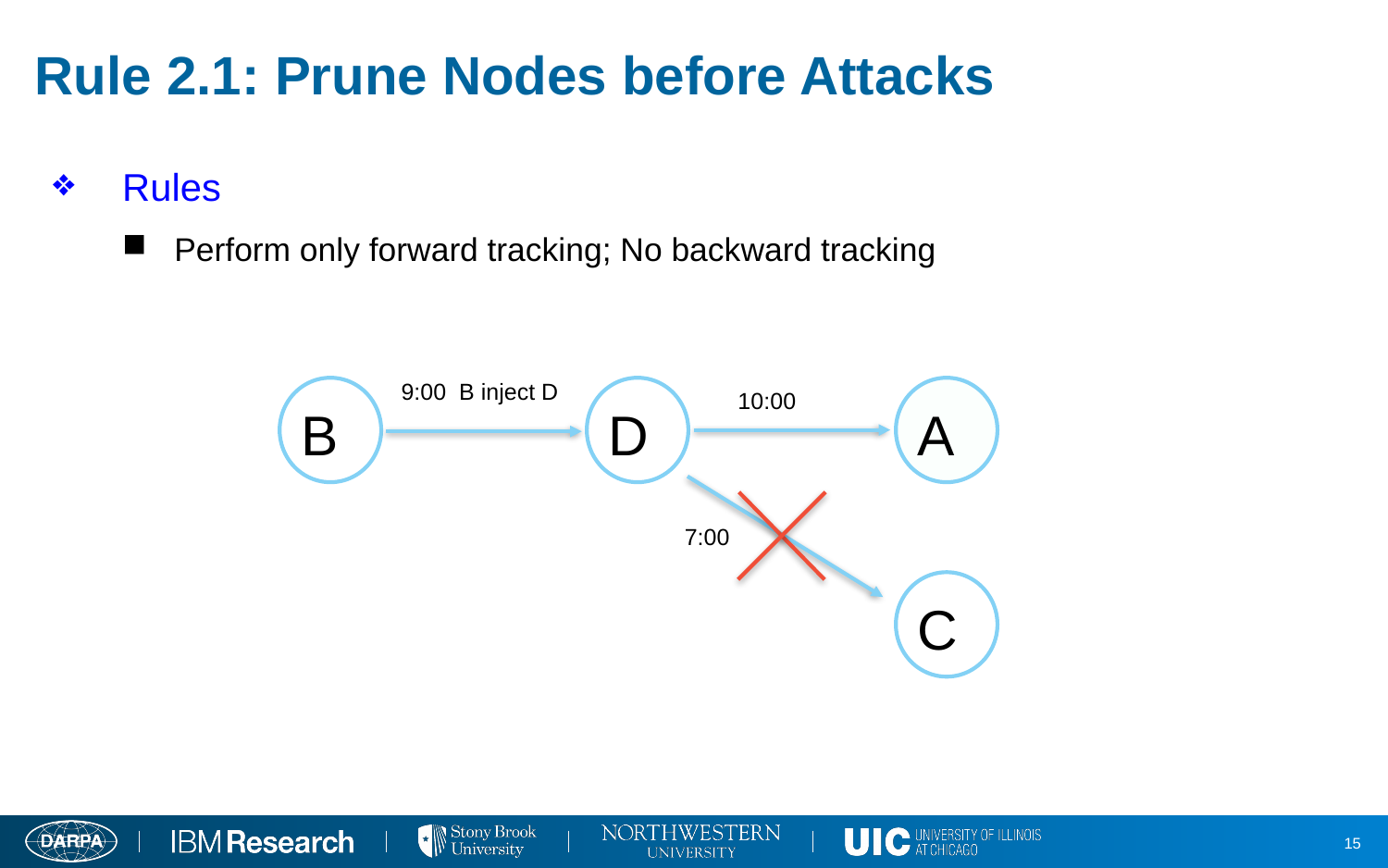

# Rule 2.1: Prune Nodes before Attacks
Rules
Perform only forward tracking; No backward tracking
9:00  B inject D
B
D
A
10:00

7:00
C